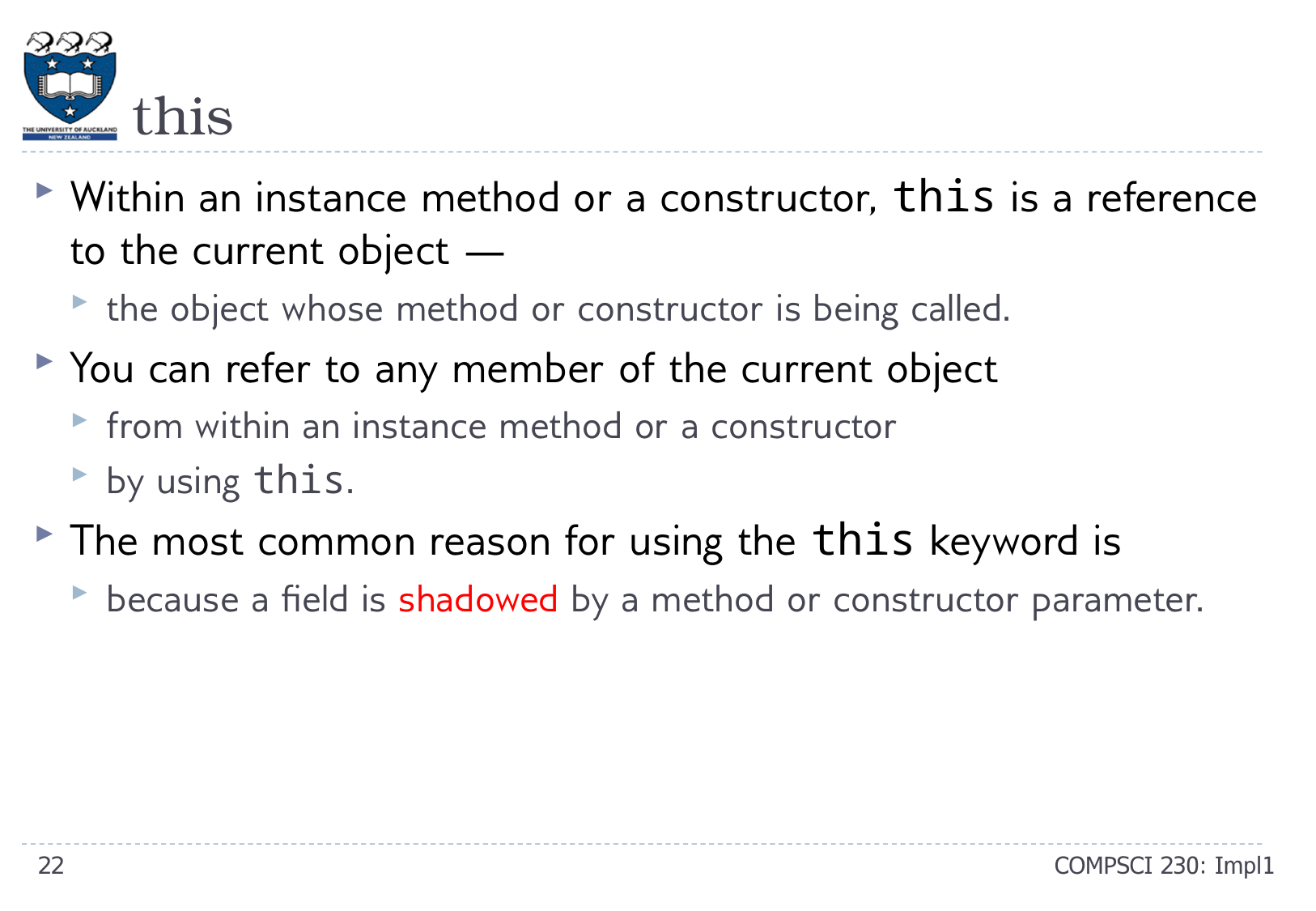

# this
Within an instance method or a constructor, this is a reference to the current object —
the object whose method or constructor is being called.
You can refer to any member of the current object
from within an instance method or a constructor
by using this.
The most common reason for using the this keyword is
because a field is shadowed by a method or constructor parameter.
22
COMPSCI 230: Impl1